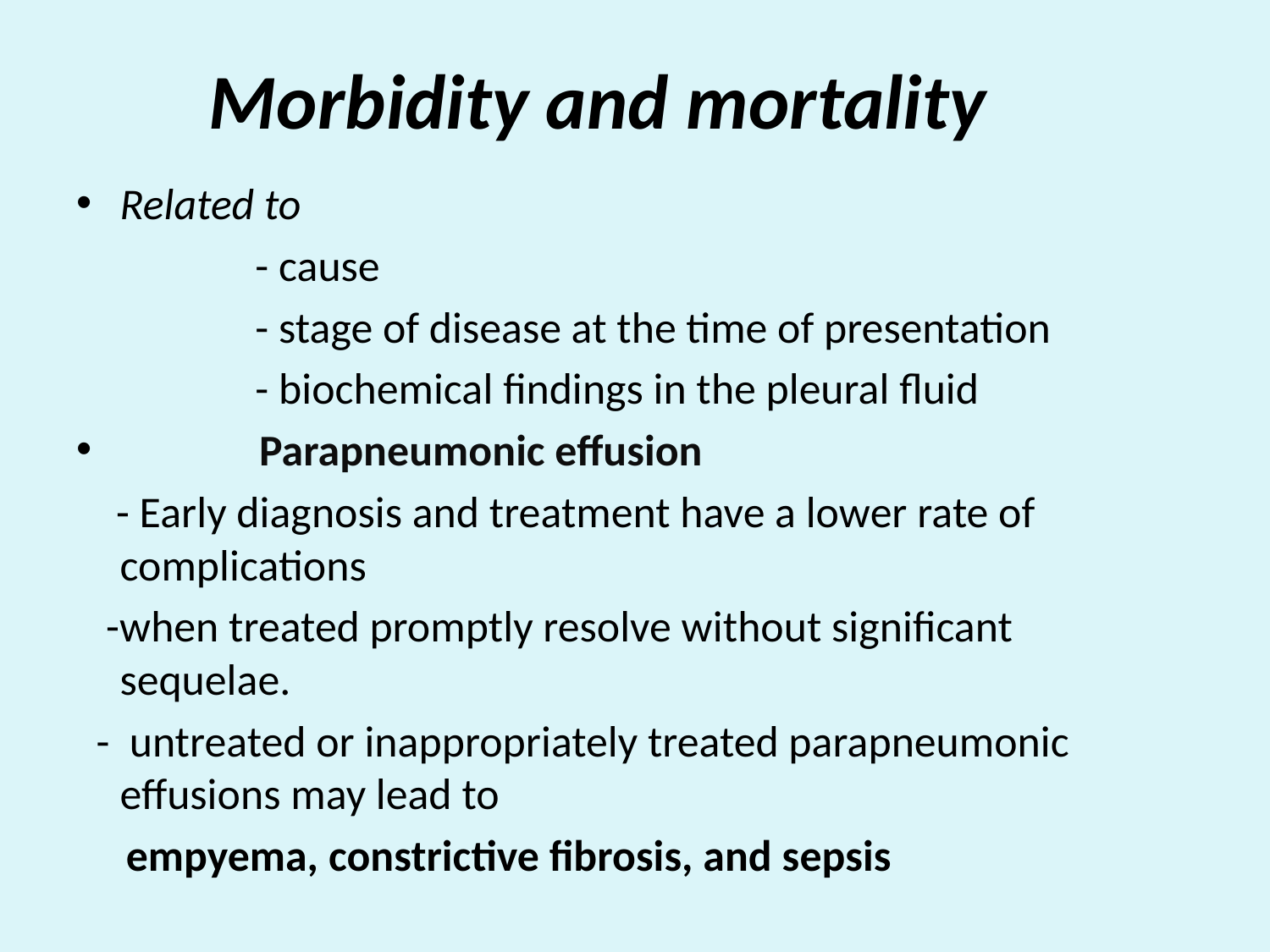

# Morbidity and mortality
Related to
                  - cause
                  - stage of disease at the time of presentation
                  - biochemical findings in the pleural fluid
              Parapneumonic effusion
    - Early diagnosis and treatment have a lower rate of   complications
   -when treated promptly resolve without significant sequelae.
  -  untreated or inappropriately treated parapneumonic effusions may lead to
     empyema, constrictive fibrosis, and sepsis